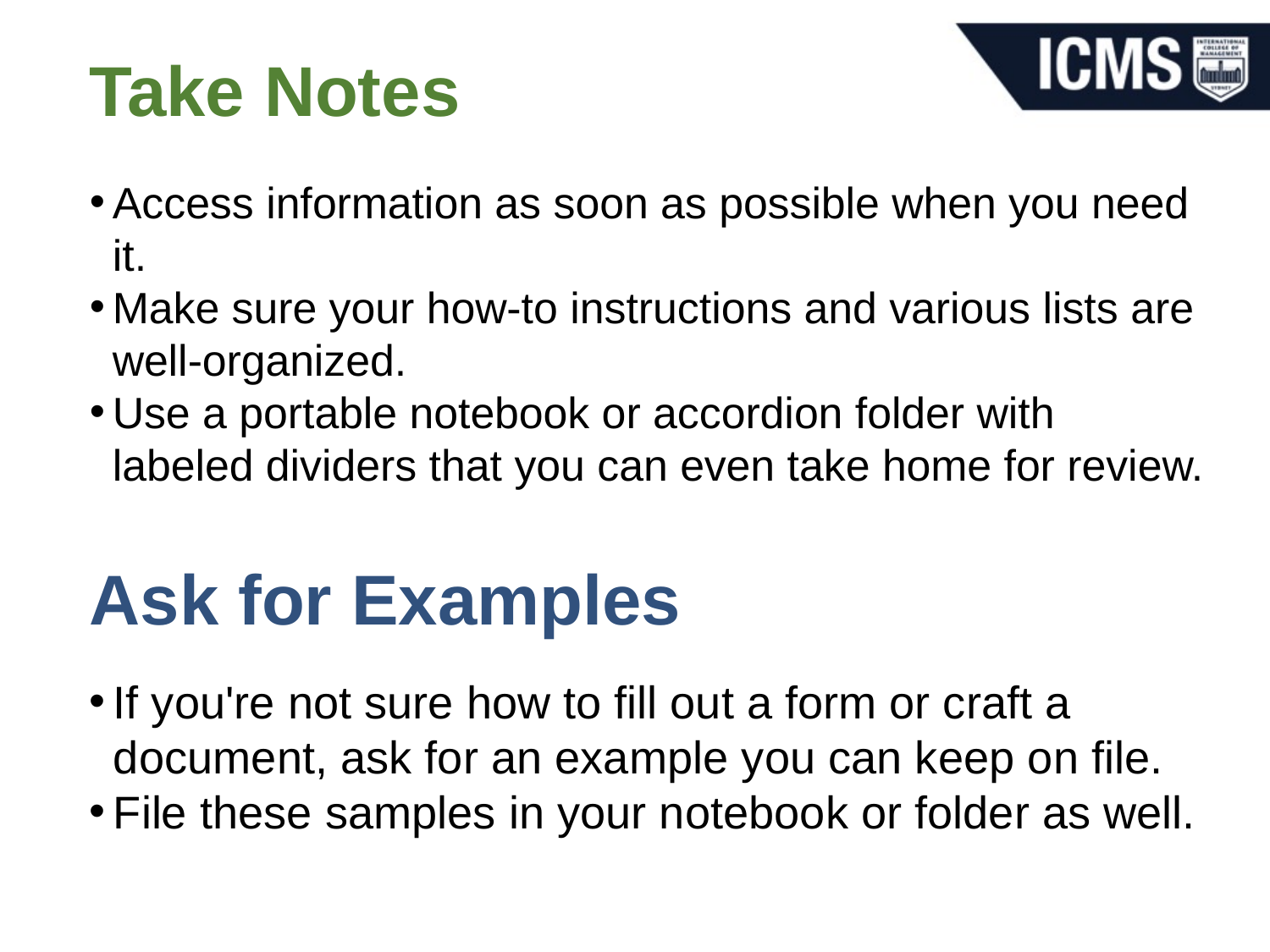

# Take Notes
Access information as soon as possible when you need it.
Make sure your how-to instructions and various lists are well-organized.
Use a portable notebook or accordion folder with labeled dividers that you can even take home for review.
Ask for Examples
If you're not sure how to fill out a form or craft a document, ask for an example you can keep on file.
File these samples in your notebook or folder as well.